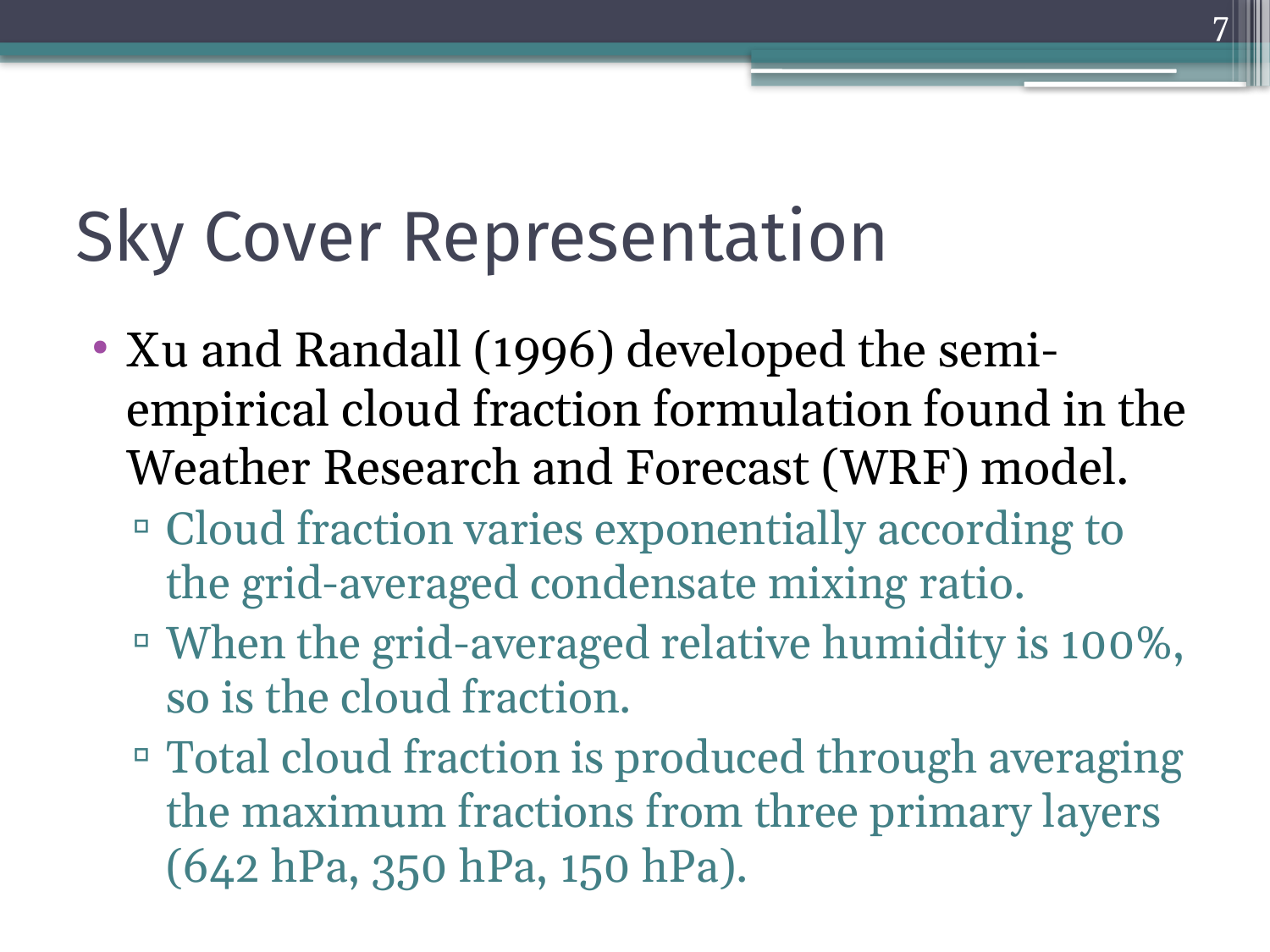

7
# Sky Cover Representation
Xu and Randall (1996) developed the semi-empirical cloud fraction formulation found in the Weather Research and Forecast (WRF) model.
Cloud fraction varies exponentially according to the grid-averaged condensate mixing ratio.
When the grid-averaged relative humidity is 100%, so is the cloud fraction.
Total cloud fraction is produced through averaging the maximum fractions from three primary layers (642 hPa, 350 hPa, 150 hPa).